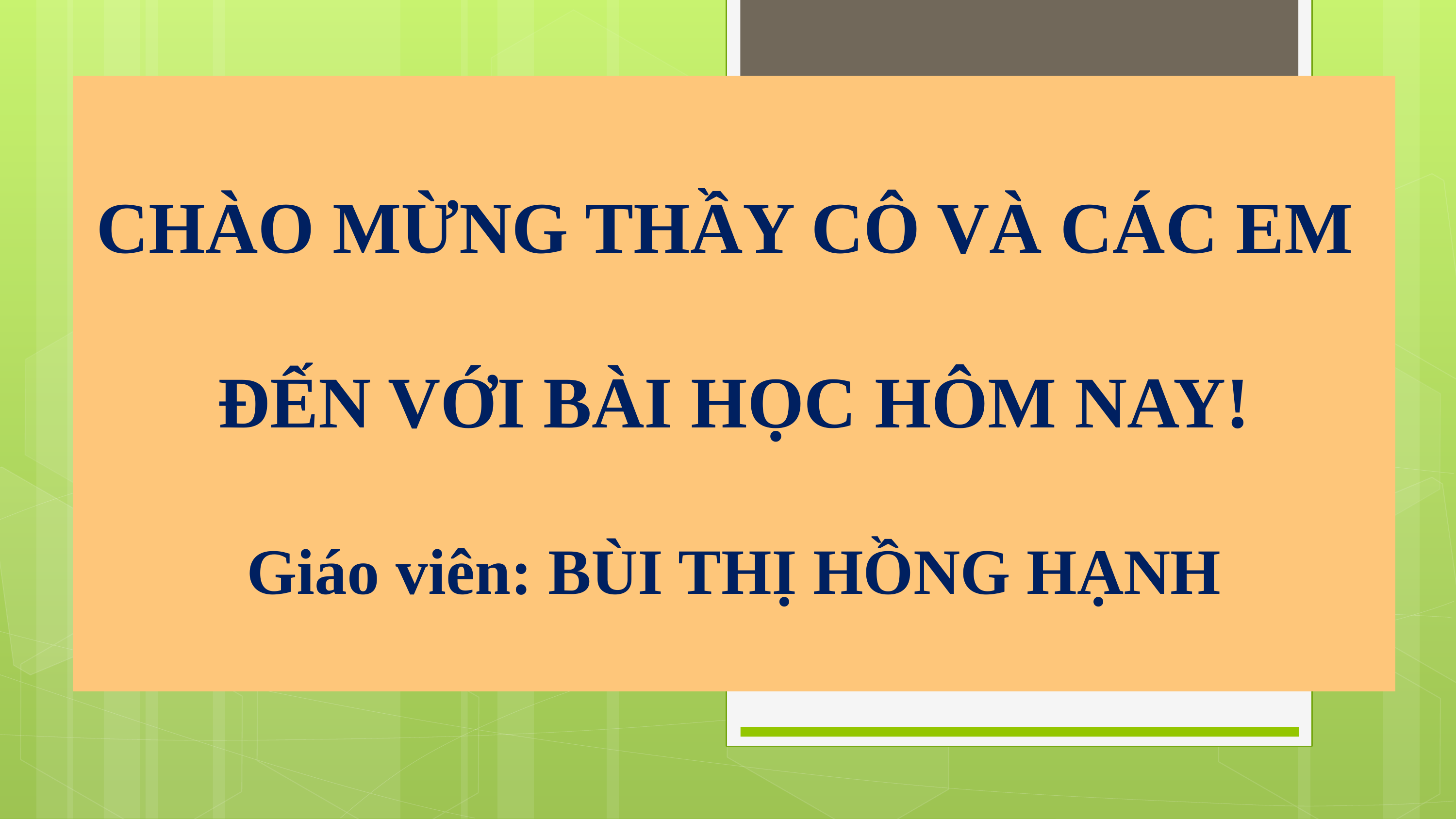

# CHÀO MỪNG THẦY CÔ VÀ CÁC EM ĐẾN VỚI BÀI HỌC HÔM NAY! Giáo viên: BÙI THỊ HỒNG HẠNH